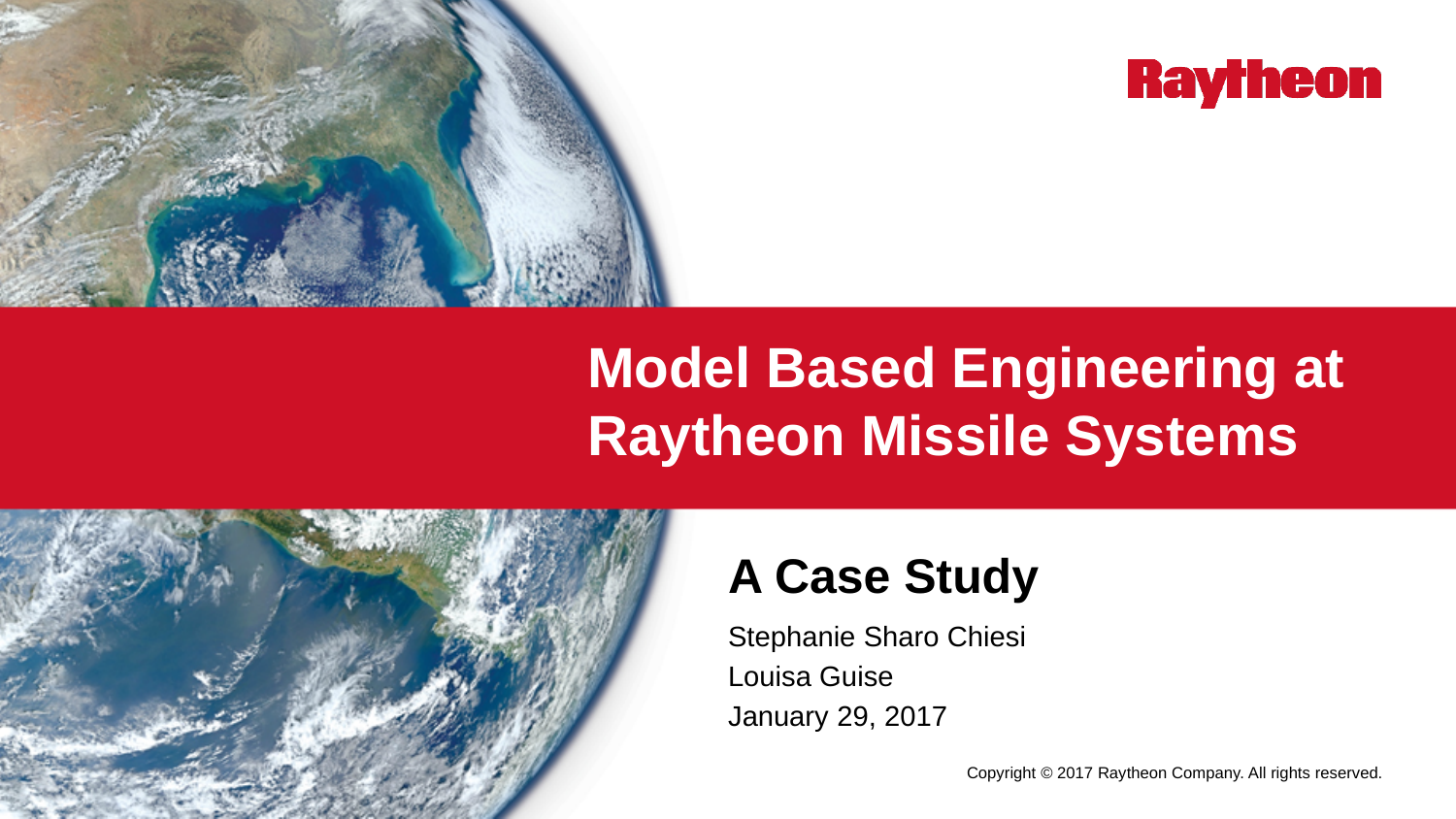

# Model Based Engineering at Raytheon Missile Systems
A Case Study
Stephanie Sharo Chiesi
Louisa Guise
January 29, 2017